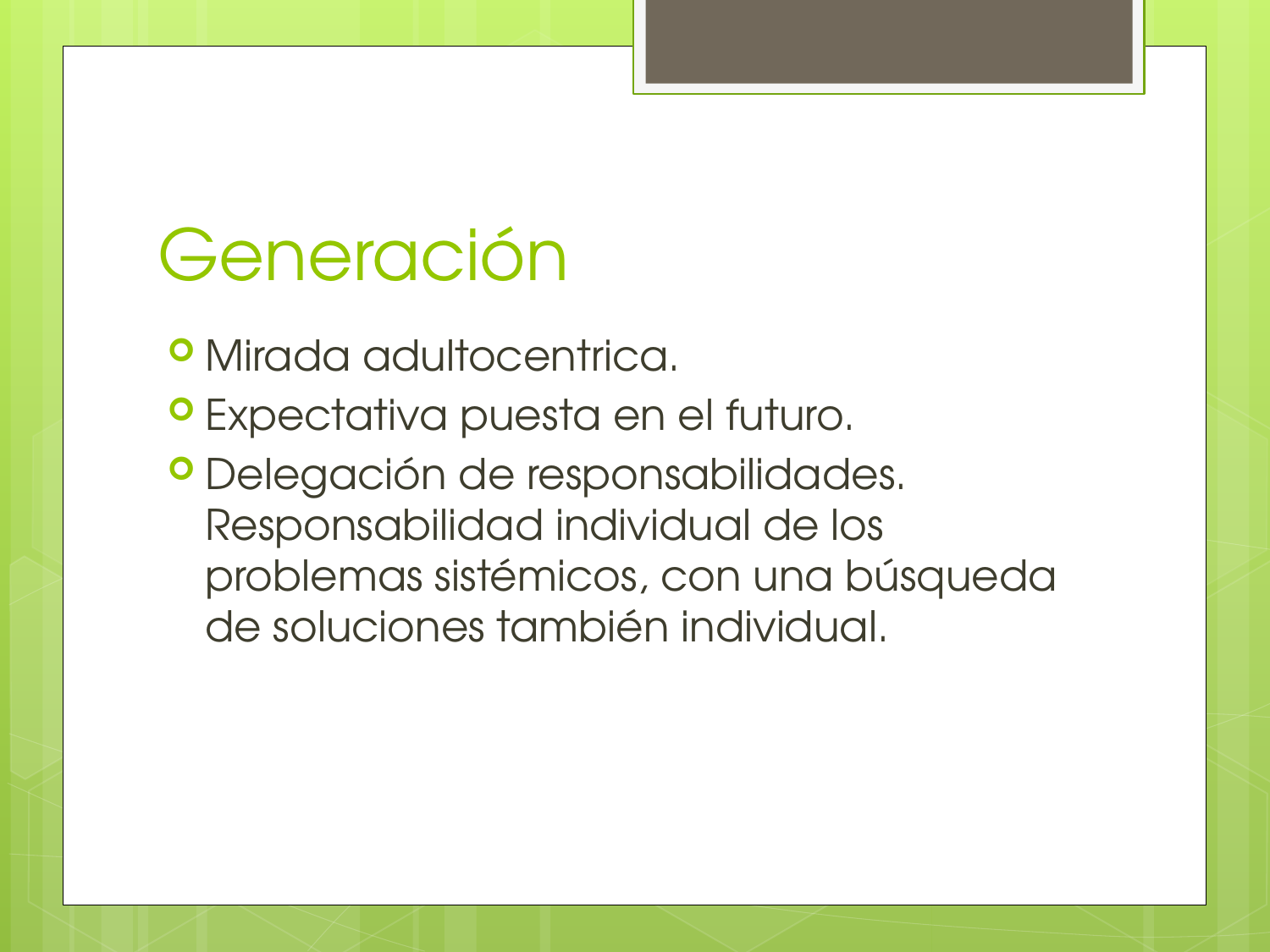

# Generación
Mirada adultocentrica.
Expectativa puesta en el futuro.
Delegación de responsabilidades. Responsabilidad individual de los problemas sistémicos, con una búsqueda de soluciones también individual.